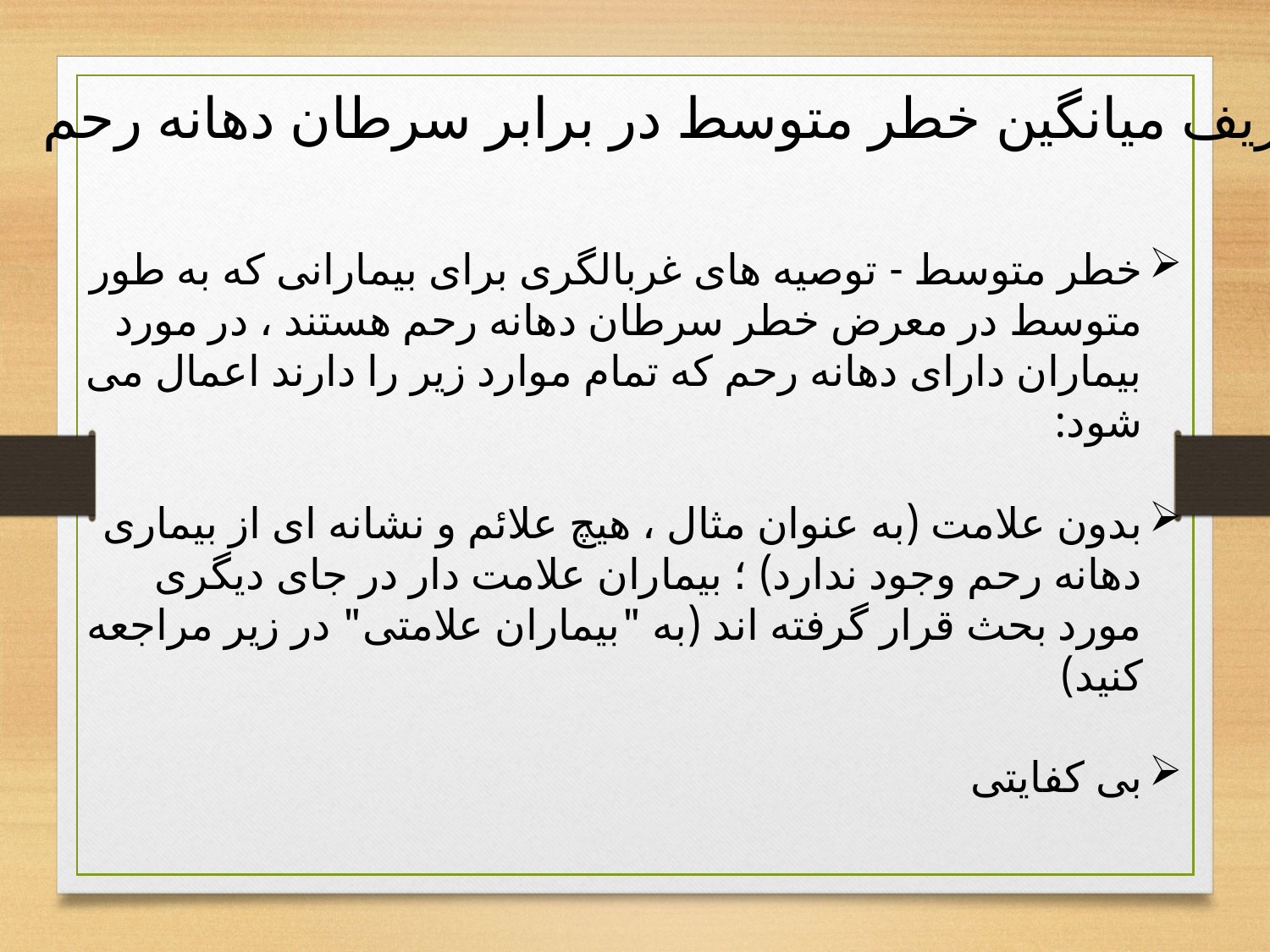

تعریف میانگین خطر متوسط در برابر سرطان دهانه رحم
خطر متوسط - توصیه های غربالگری برای بیمارانی که به طور متوسط در معرض خطر سرطان دهانه رحم هستند ، در مورد بیماران دارای دهانه رحم که تمام موارد زیر را دارند اعمال می شود:

بدون علامت (به عنوان مثال ، هیچ علائم و نشانه ای از بیماری دهانه رحم وجود ندارد) ؛ بیماران علامت دار در جای دیگری مورد بحث قرار گرفته اند (به "بیماران علامتی" در زیر مراجعه کنید)

بی کفایتی